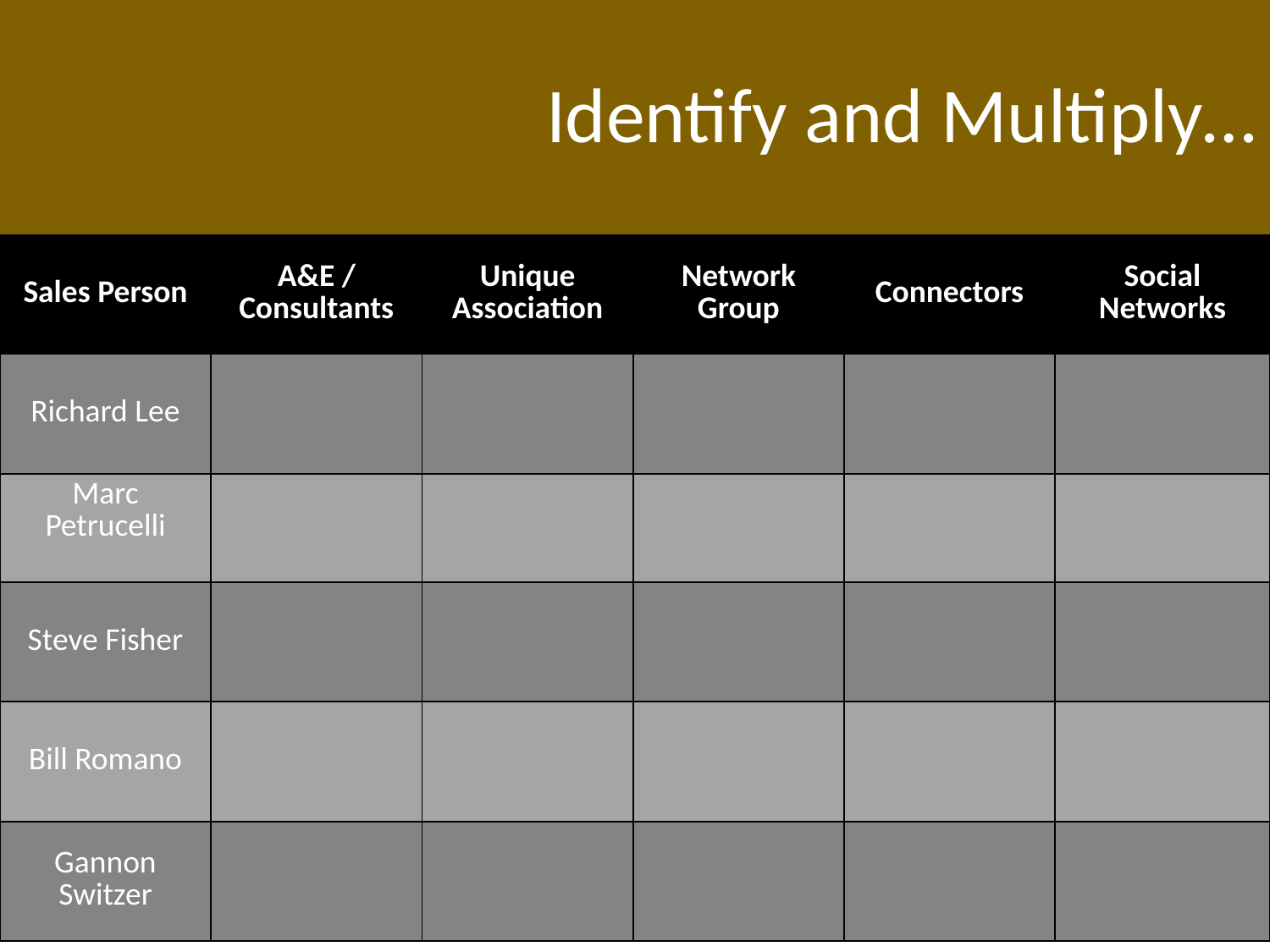

# Identify and Multiply…

| Sales Person | A&E / Consultants | Unique Association | Network Group | Connectors | Social Networks |
| --- | --- | --- | --- | --- | --- |
| Richard Lee |  |  |  |  |  |
| Marc Petrucelli |  |  |  |  |  |
| Steve Fisher |  |  |  |  |  |
| Bill Romano |  |  |  |  |  |
| Gannon Switzer |  |  |  |  |  |